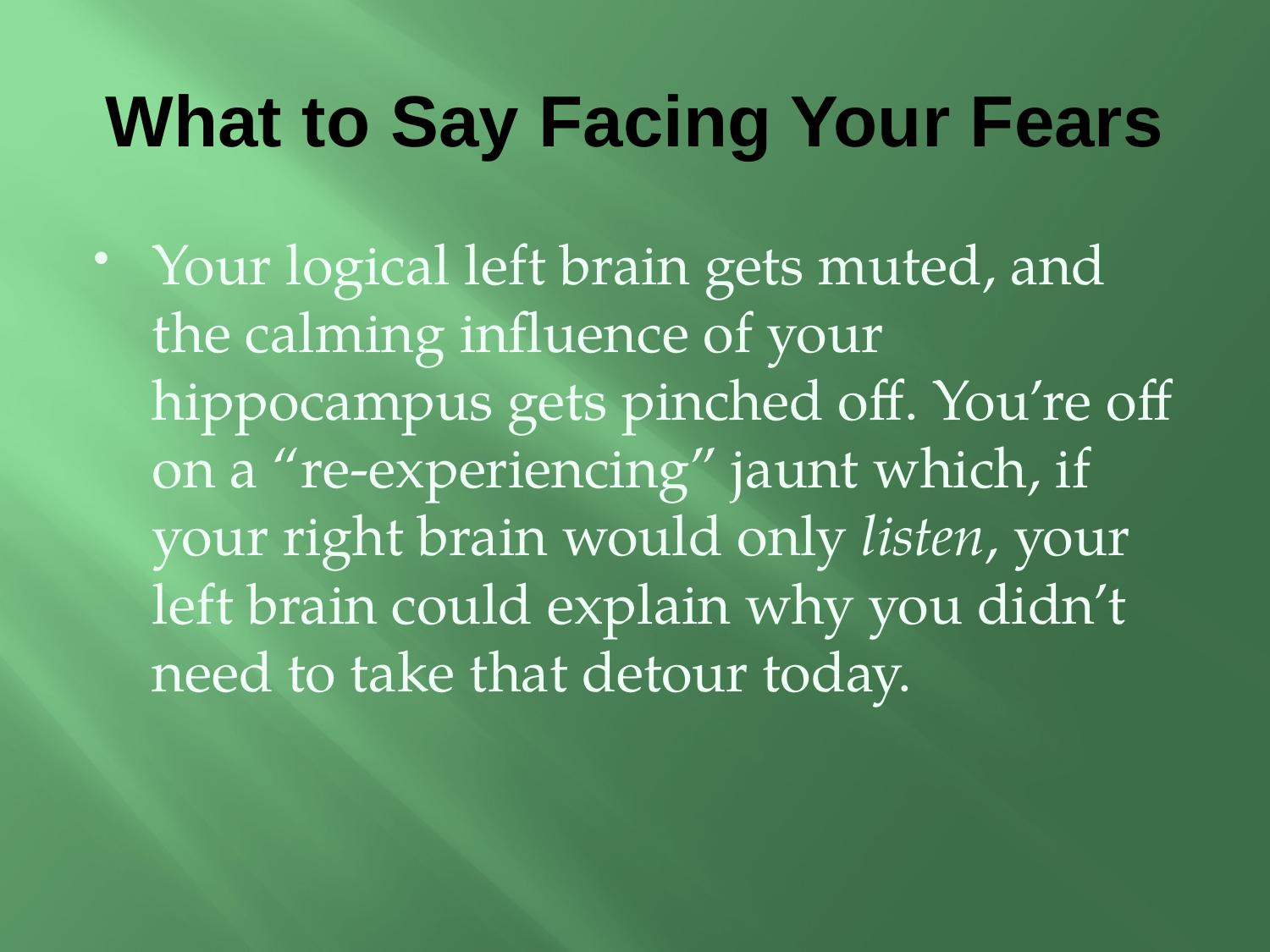

# What to Say Facing Your Fears
Your logical left brain gets muted, and the calming influence of your hippocampus gets pinched off. You’re off on a “re-experiencing” jaunt which, if your right brain would only listen, your left brain could explain why you didn’t need to take that detour today.